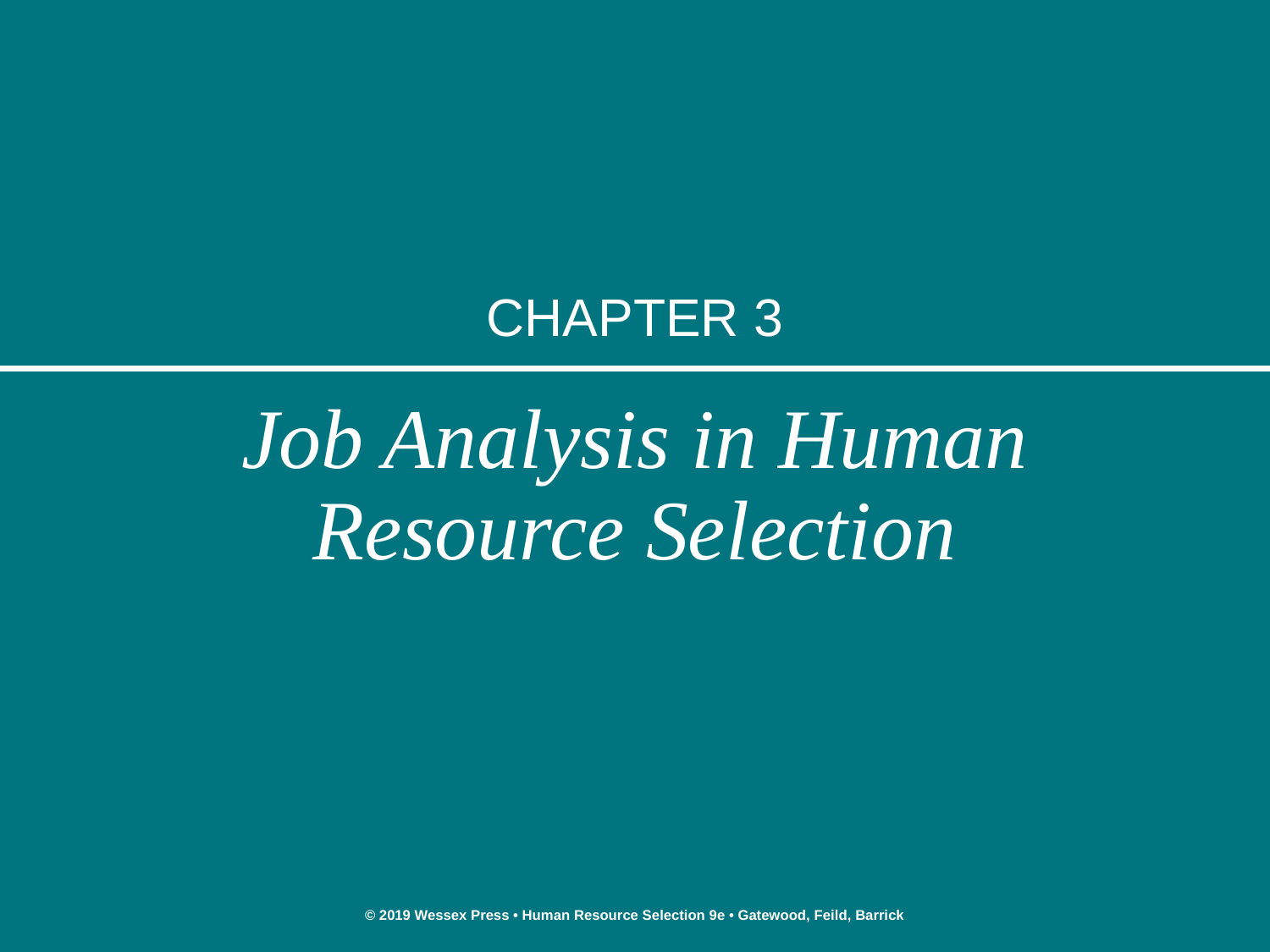

# CHAPTER 3
Job Analysis in Human Resource Selection
© 2019 Wessex Press • Human Resource Selection 9e • Gatewood, Feild, Barrick